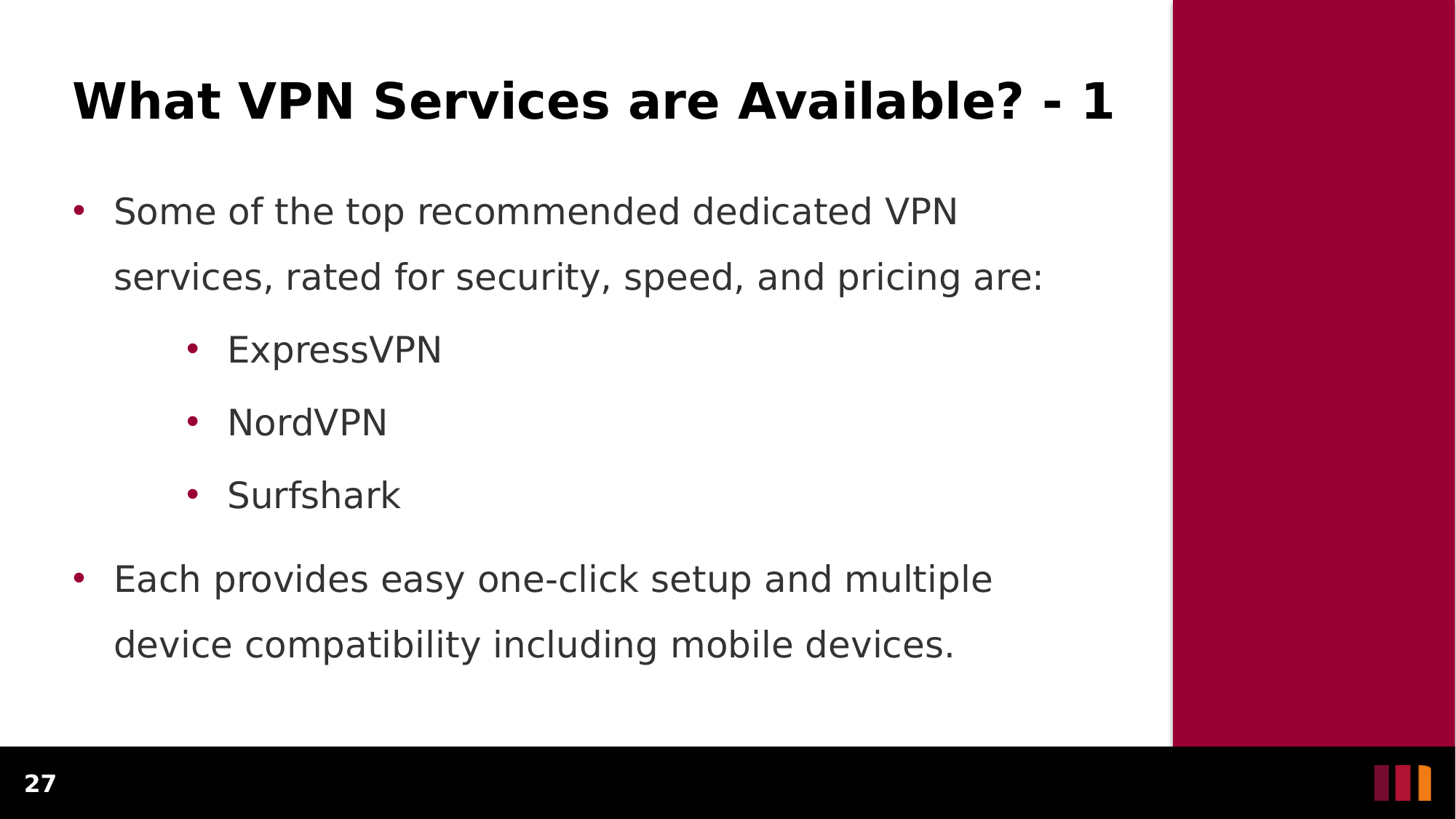

# What VPN Services are Available? - 1
Some of the top recommended dedicated VPN services, rated for security, speed, and pricing are:
ExpressVPN
NordVPN
Surfshark
Each provides easy one-click setup and multiple device compatibility including mobile devices.
27